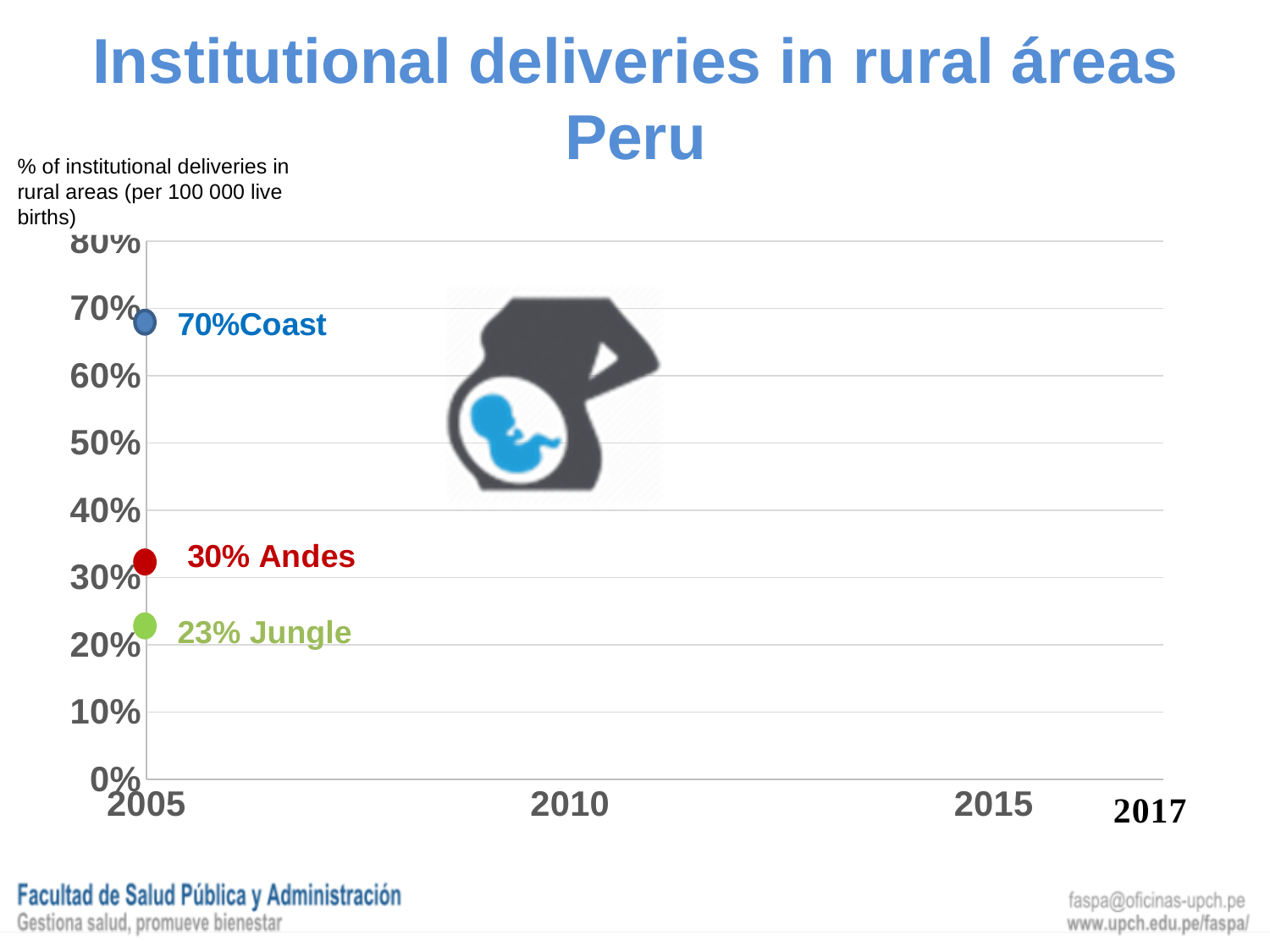

# Institutional deliveries in rural áreas Peru
% of institutional deliveries in rural areas (per 100 000 live births)

### Chart

| Category | Coast | Andes | Jungle |
|---|---|---|---|
23% Jungle